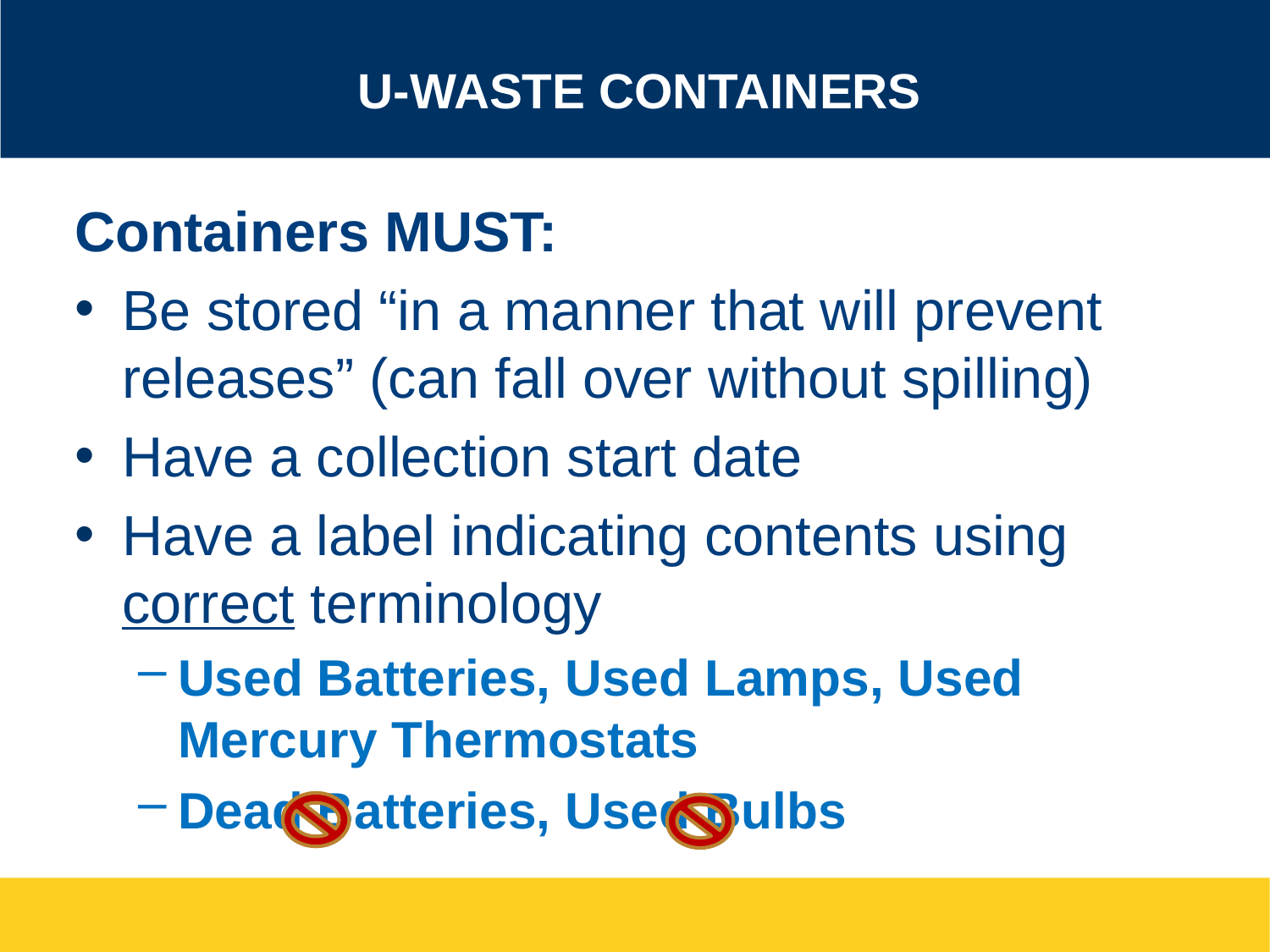

# U-waste Containers
Containers MUST:
Be stored “in a manner that will prevent releases” (can fall over without spilling)
Have a collection start date
Have a label indicating contents using correct terminology
Used Batteries, Used Lamps, Used Mercury Thermostats
Dead Batteries, Used Bulbs